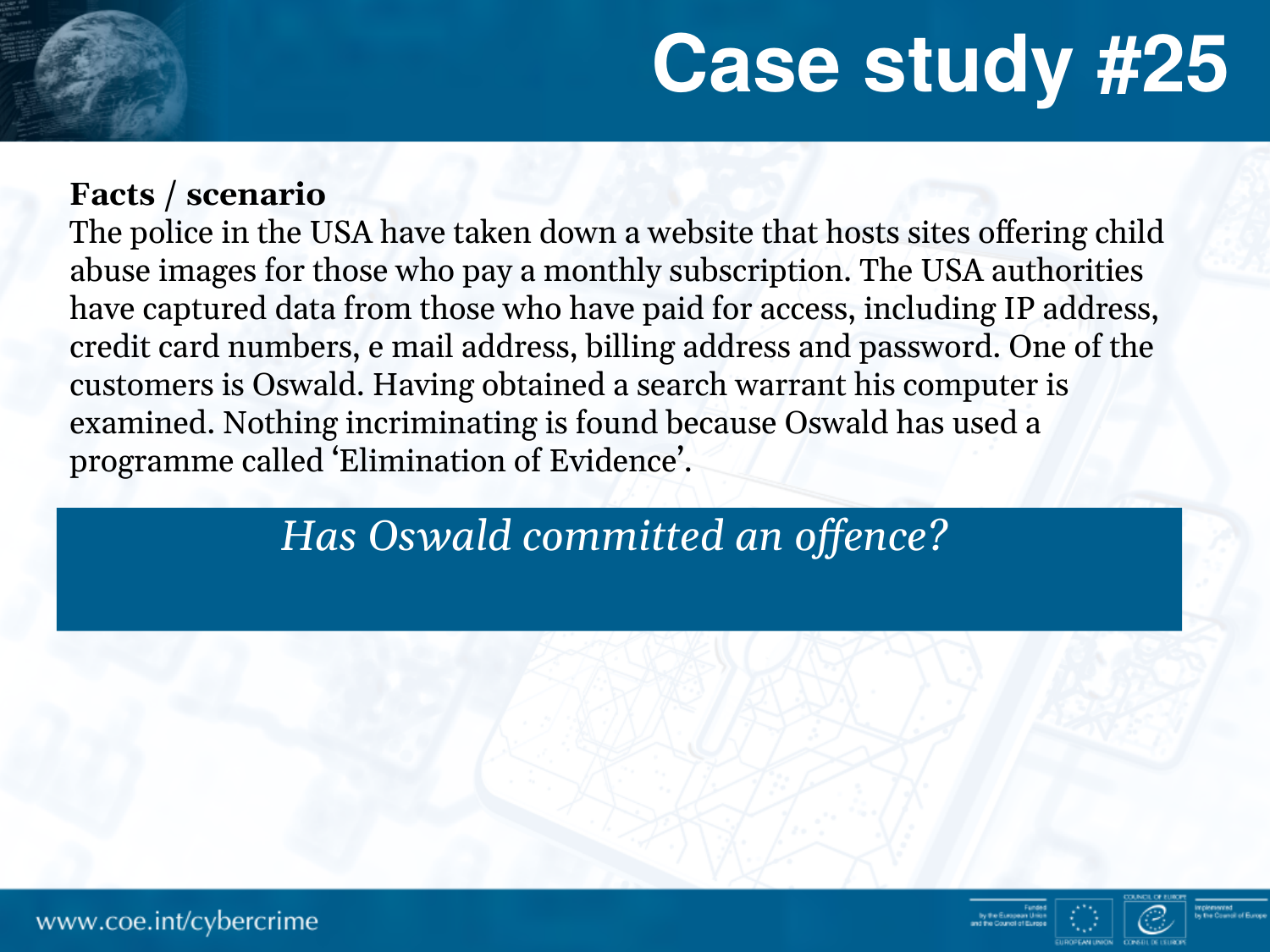

# Case study #25
Facts / scenario
The police in the USA have taken down a website that hosts sites offering child abuse images for those who pay a monthly subscription. The USA authorities have captured data from those who have paid for access, including IP address, credit card numbers, e mail address, billing address and password. One of the customers is Oswald. Having obtained a search warrant his computer is examined. Nothing incriminating is found because Oswald has used a programme called ‘Elimination of Evidence’.
Has Oswald committed an offence?